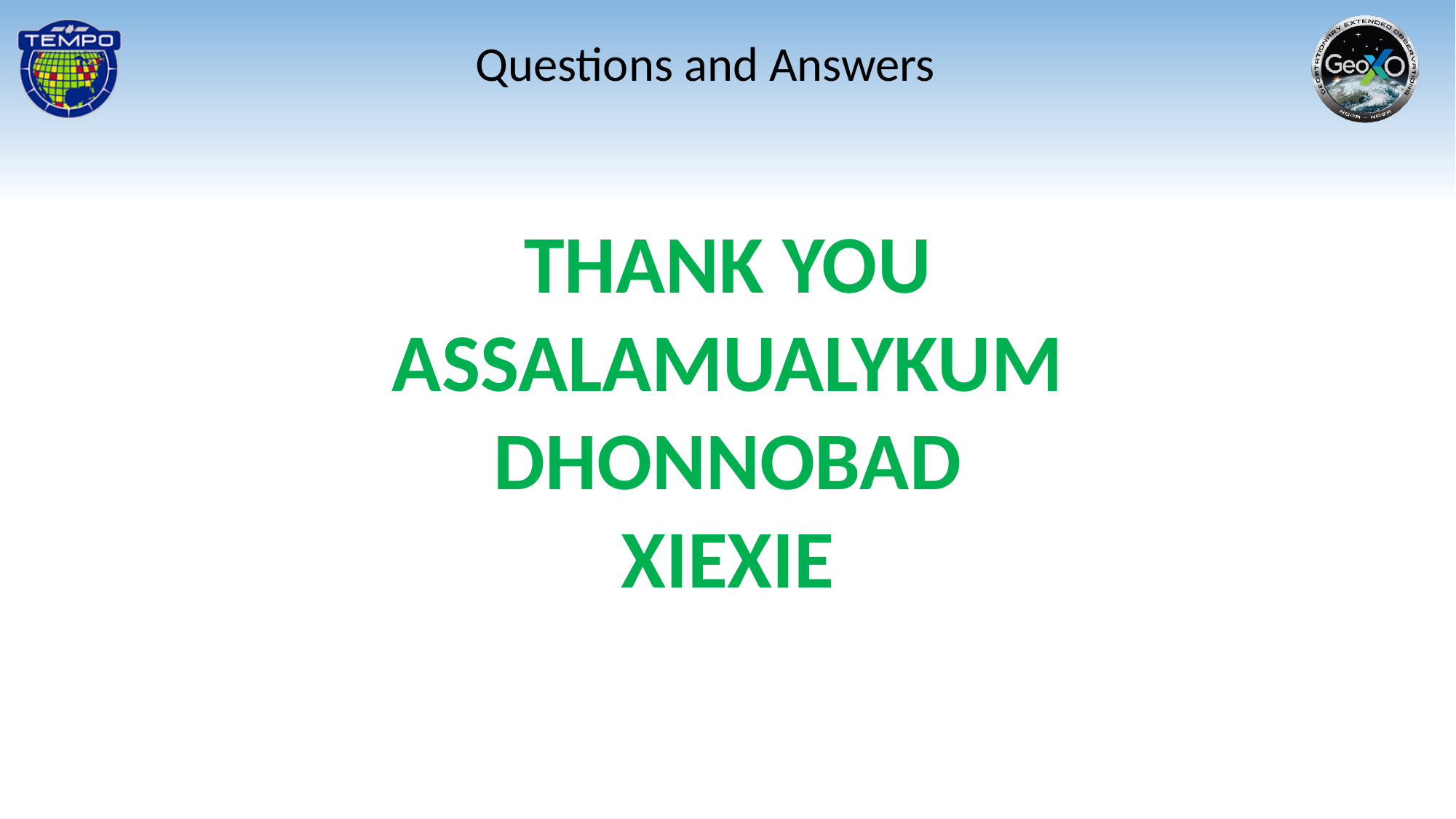

Questions and Answers
THANK YOU
ASSALAMUALYKUM
DHONNOBAD
XIEXIE
THANK YOU
ASSALAMUALYKUM
DHONNOBAD
XIEXIE